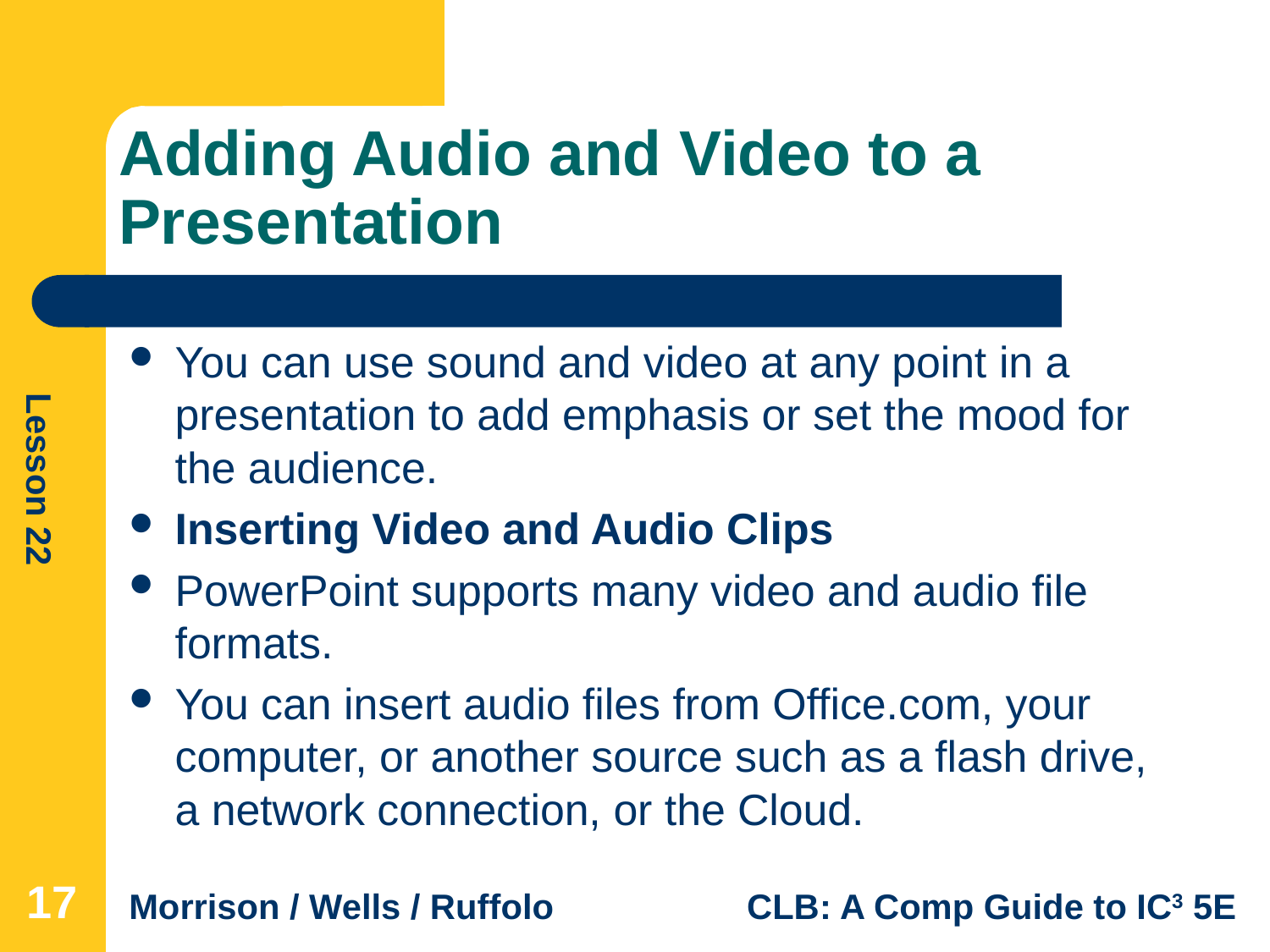

# Adding Audio and Video to a Presentation
You can use sound and video at any point in a presentation to add emphasis or set the mood for the audience.
Inserting Video and Audio Clips
PowerPoint supports many video and audio file formats.
You can insert audio files from Office.com, your computer, or another source such as a flash drive, a network connection, or the Cloud.
17